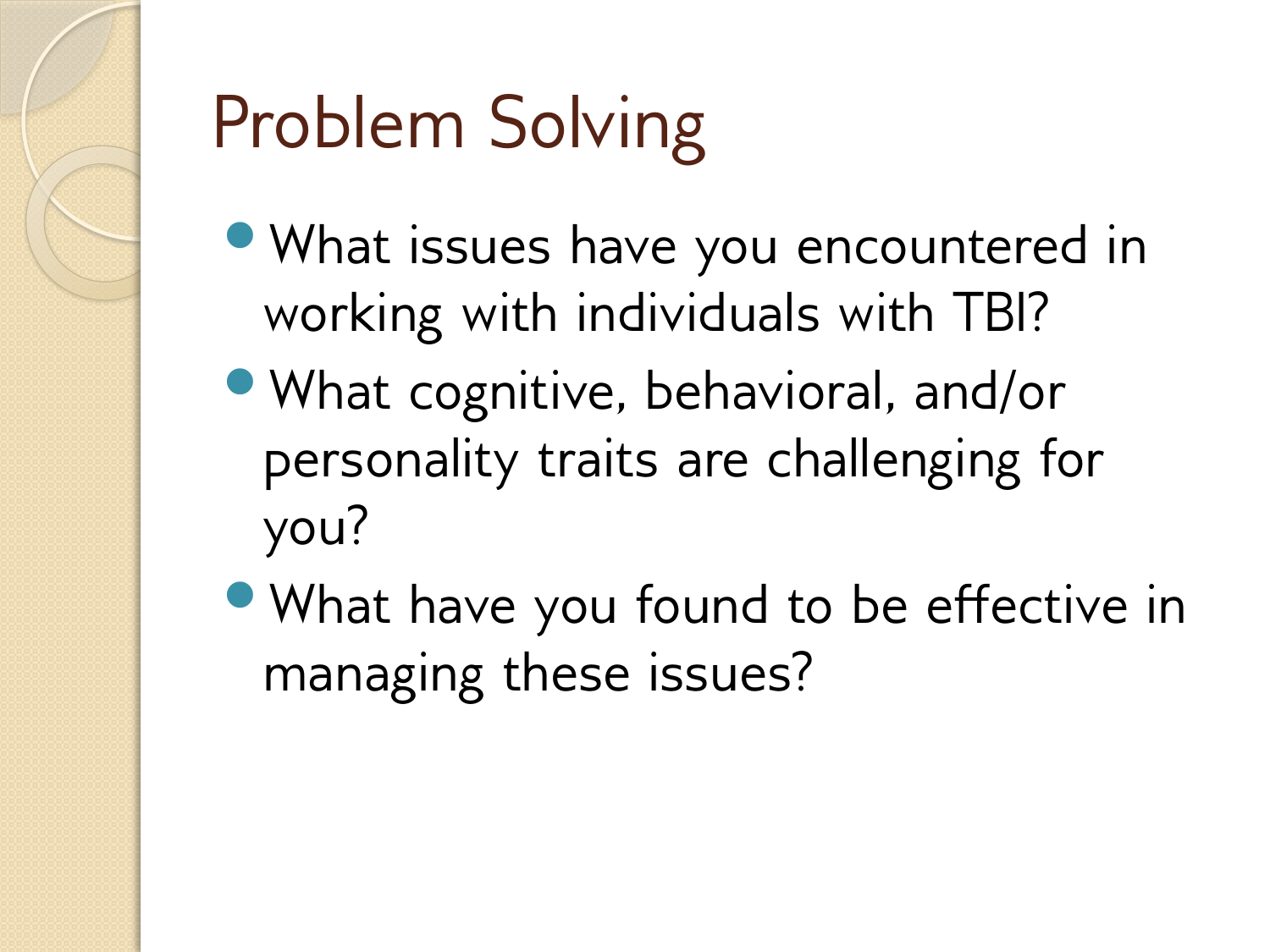

# Problem Solving
What issues have you encountered in working with individuals with TBI?
What cognitive, behavioral, and/or personality traits are challenging for you?
What have you found to be effective in managing these issues?